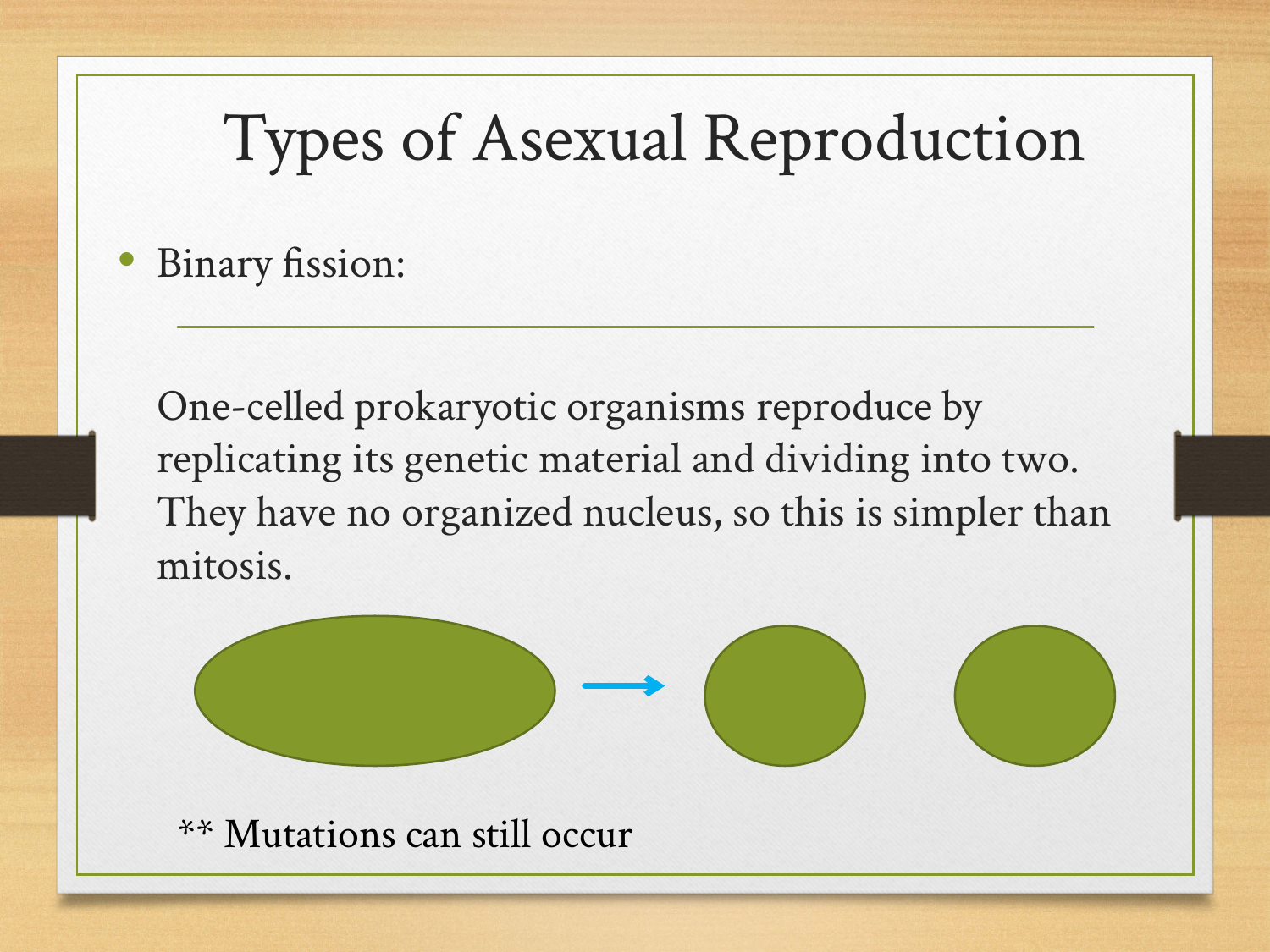

# Types of Asexual Reproduction
Binary fission:

	One-celled prokaryotic organisms reproduce by replicating its genetic material and dividing into two. They have no organized nucleus, so this is simpler than mitosis.

** Mutations can still occur